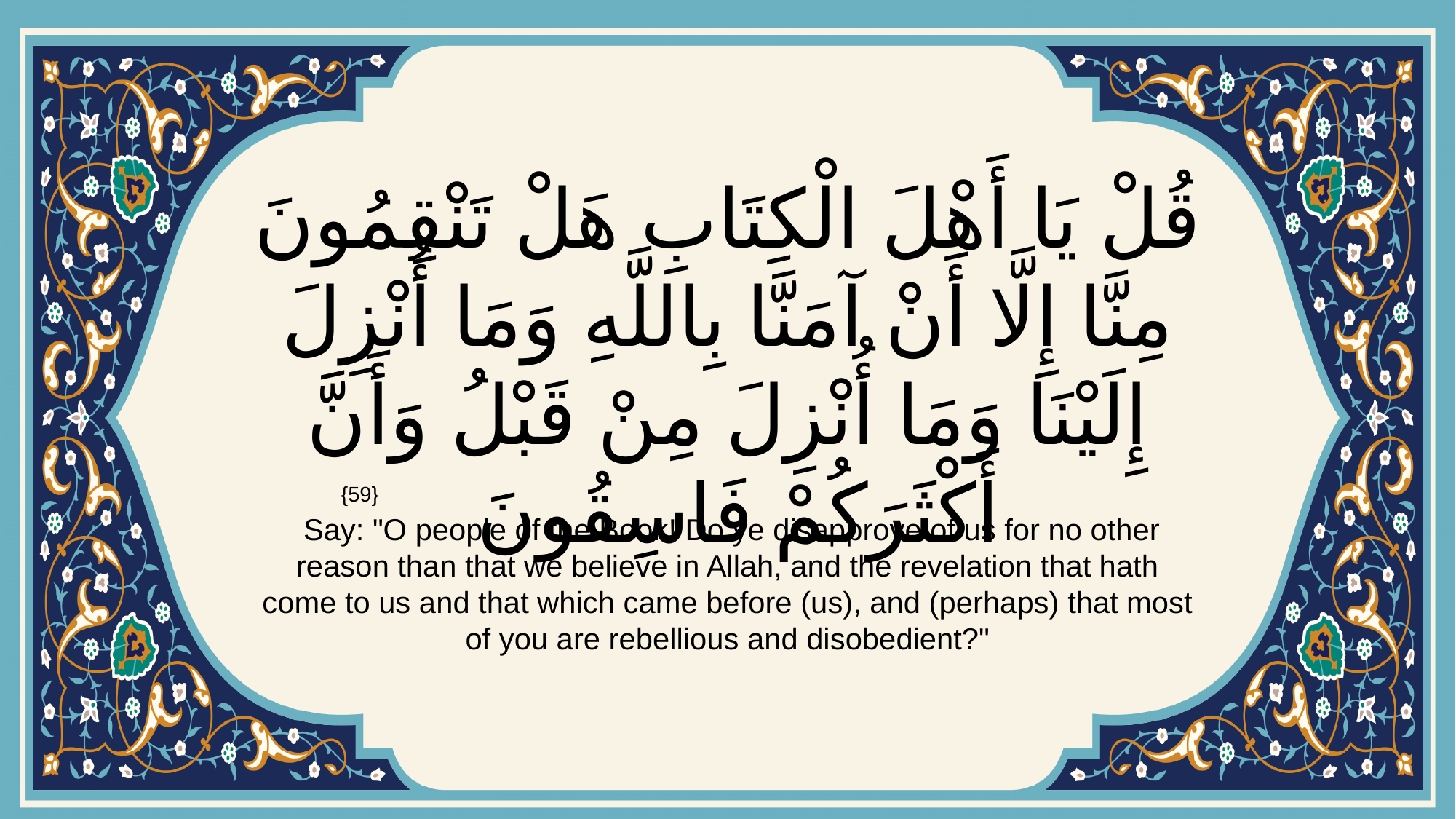

# قُلْ يَا أَهْلَ الْكِتَابِ هَلْ تَنْقِمُونَ مِنَّا إِلَّا أَنْ آمَنَّا بِاللَّهِ وَمَا أُنْزِلَ إِلَيْنَا وَمَا أُنْزِلَ مِنْ قَبْلُ وَأَنَّ أَكْثَرَكُمْ فَاسِقُونَ
{59}
 Say: "O people of the Book! Do ye disapprove of us for no other reason than that we believe in Allah, and the revelation that hath come to us and that which came before (us), and (perhaps) that most of you are rebellious and disobedient?"